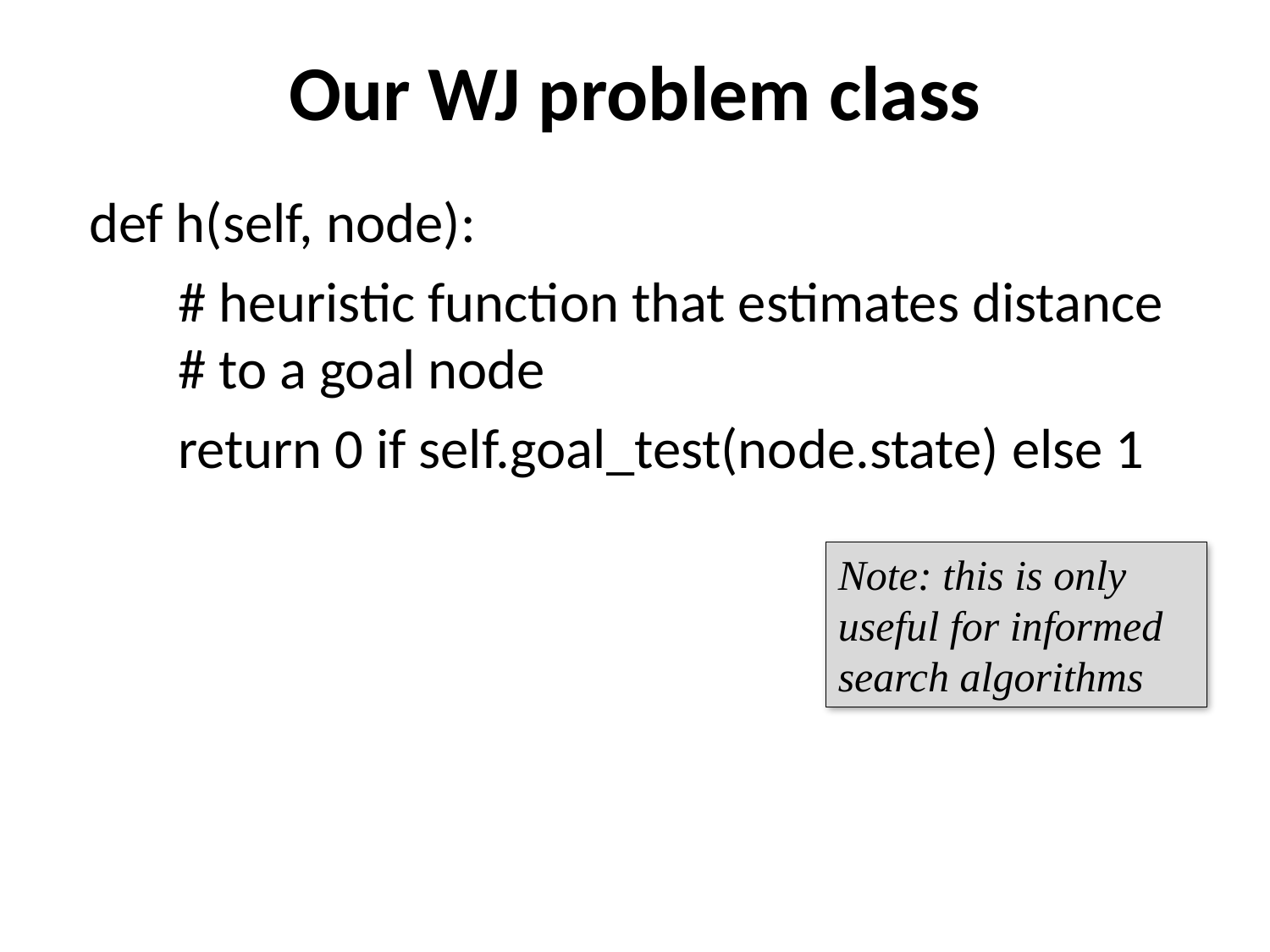

# Our WJ problem class
 def h(self, node):
        # heuristic function that estimates distance
        # to a goal node
        return 0 if self.goal_test(node.state) else 1
Note: this is only useful for informed search algorithms